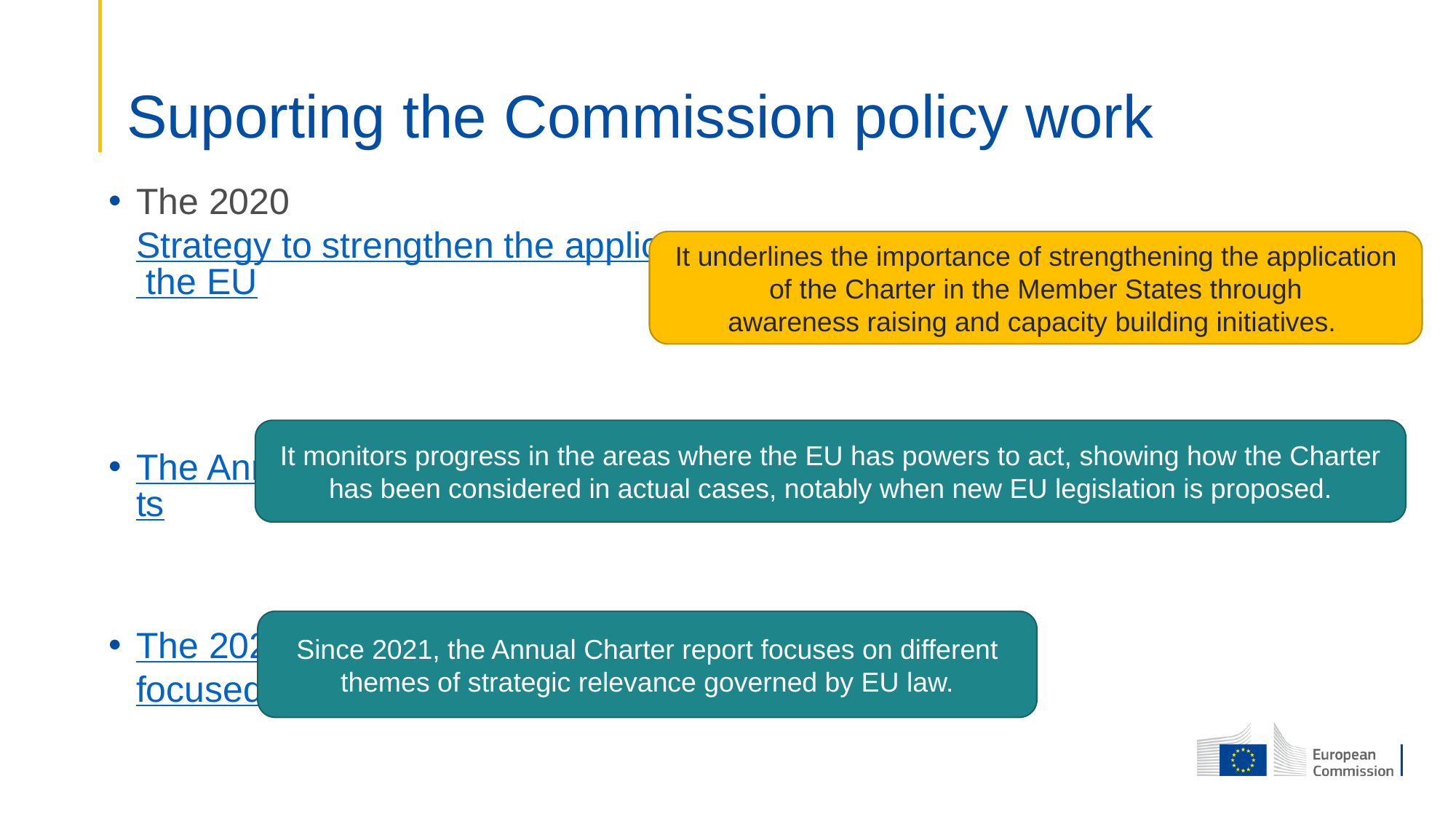

# Suporting the Commission policy work
The 2020 Strategy to strengthen the application of the Charter of Fundamental Rights in the EU

The Annual reports on the application of the EU Charter of Fundamental Rights

The 2021 Annual Charter report focused on fundamental rights in the digital age
It underlines the importance of strengthening the application of the Charter in the Member States through
awareness raising and capacity building initiatives.
It monitors progress in the areas where the EU has powers to act, showing how the Charter has been considered in actual cases, notably when new EU legislation is proposed.
Since 2021, the Annual Charter report focuses on different themes of strategic relevance governed by EU law.